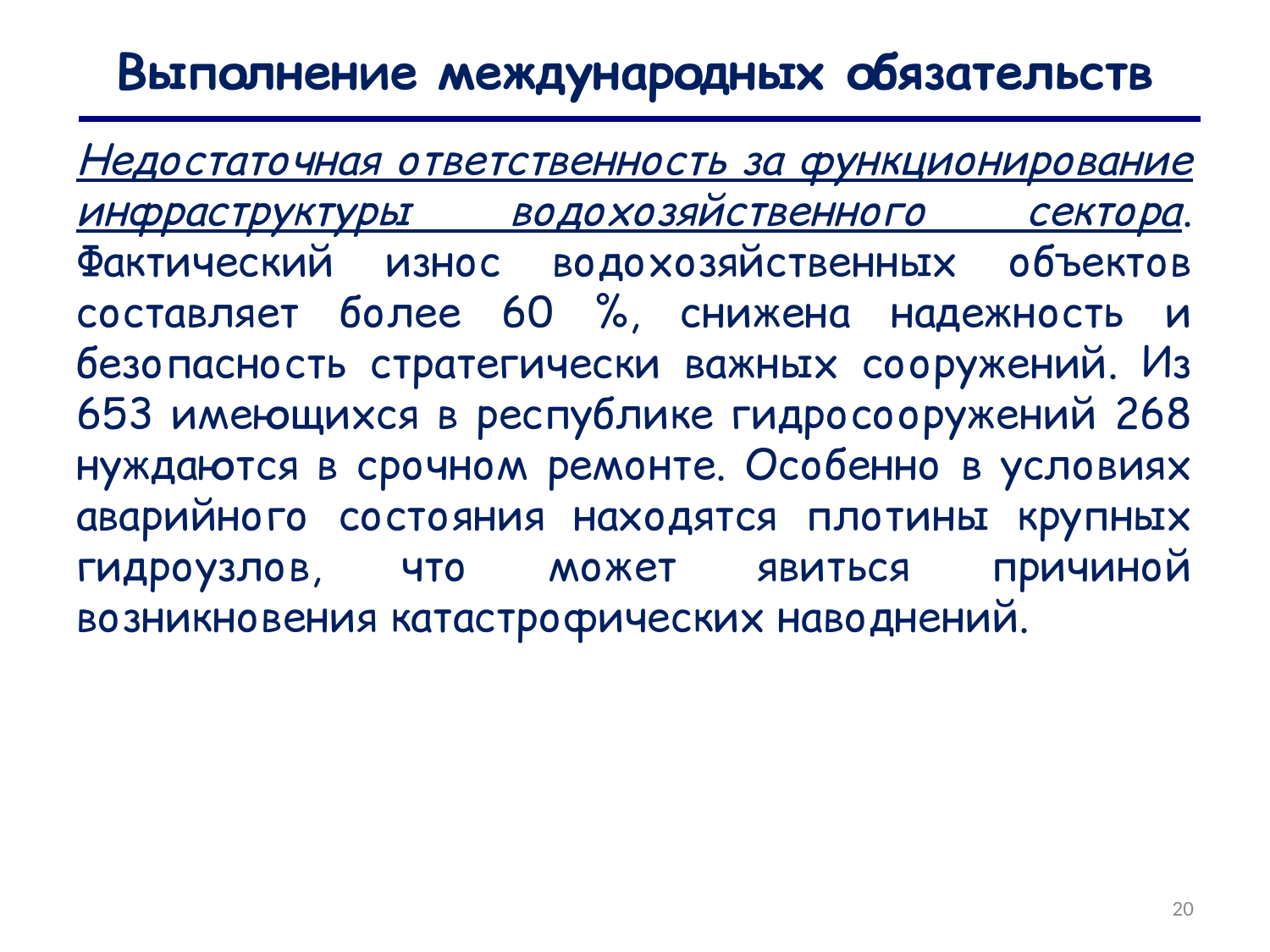

# Выполнение международных обязательств

Недостаточная ответственность за функционирование инфраструктуры водохозяйственного сектора. Фактический износ водохозяйственных объектов составляет более 60 %, снижена надежность и безопасность стратегически важных сооружений. Из 653 имеющихся в республике гидросооружений 268 нуждаются в срочном ремонте. Особенно в условиях аварийного состояния находятся плотины крупных гидроузлов, что может явиться причиной возникновения катастрофических наводнений.
20